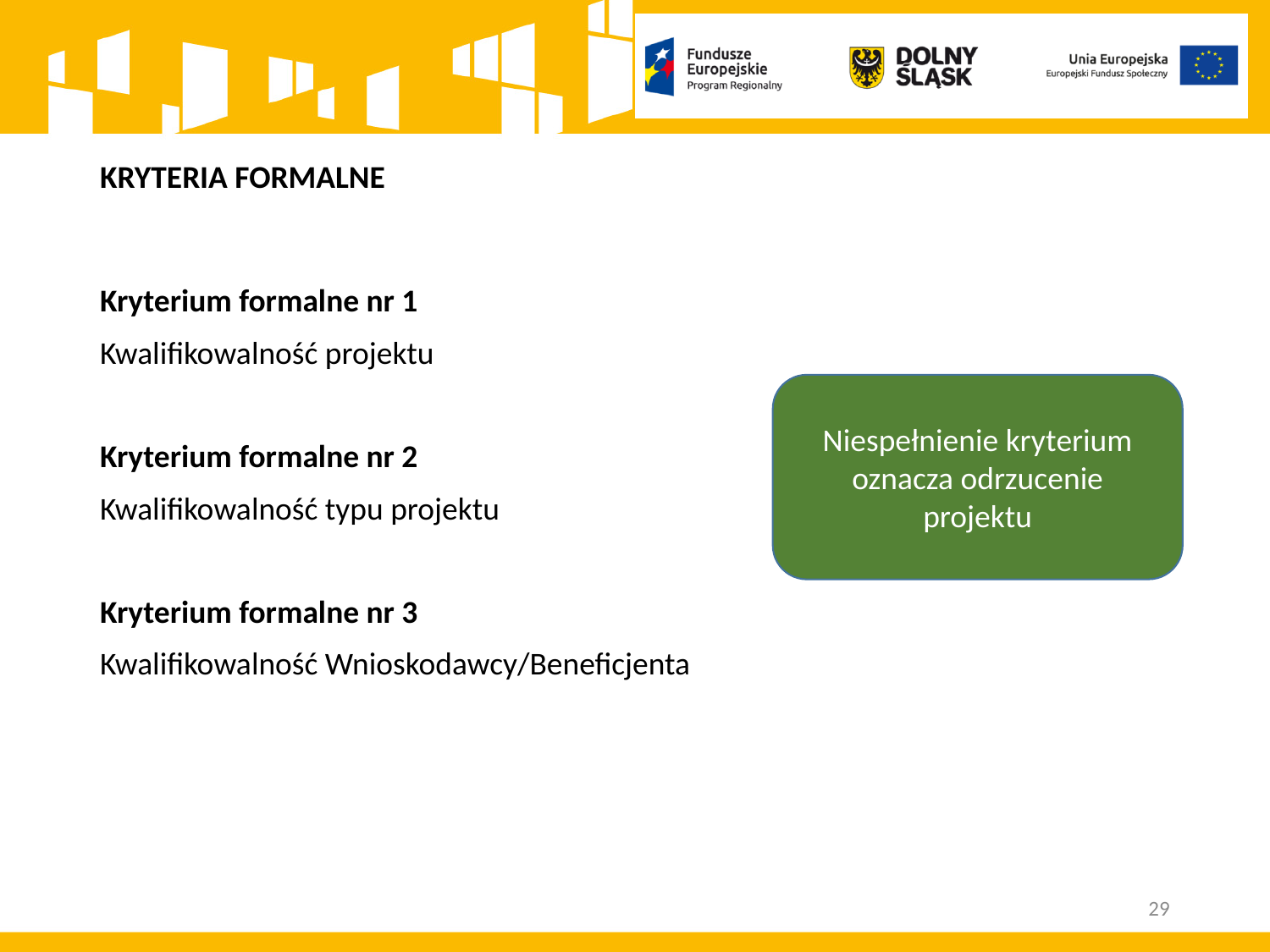

# KRYTERIA FORMALNE

Kryterium formalne nr 1
Kwalifikowalność projektu

Kryterium formalne nr 2
Kwalifikowalność typu projektu

Kryterium formalne nr 3
Kwalifikowalność Wnioskodawcy/Beneficjenta

Niespełnienie kryterium oznacza odrzucenie projektu
29